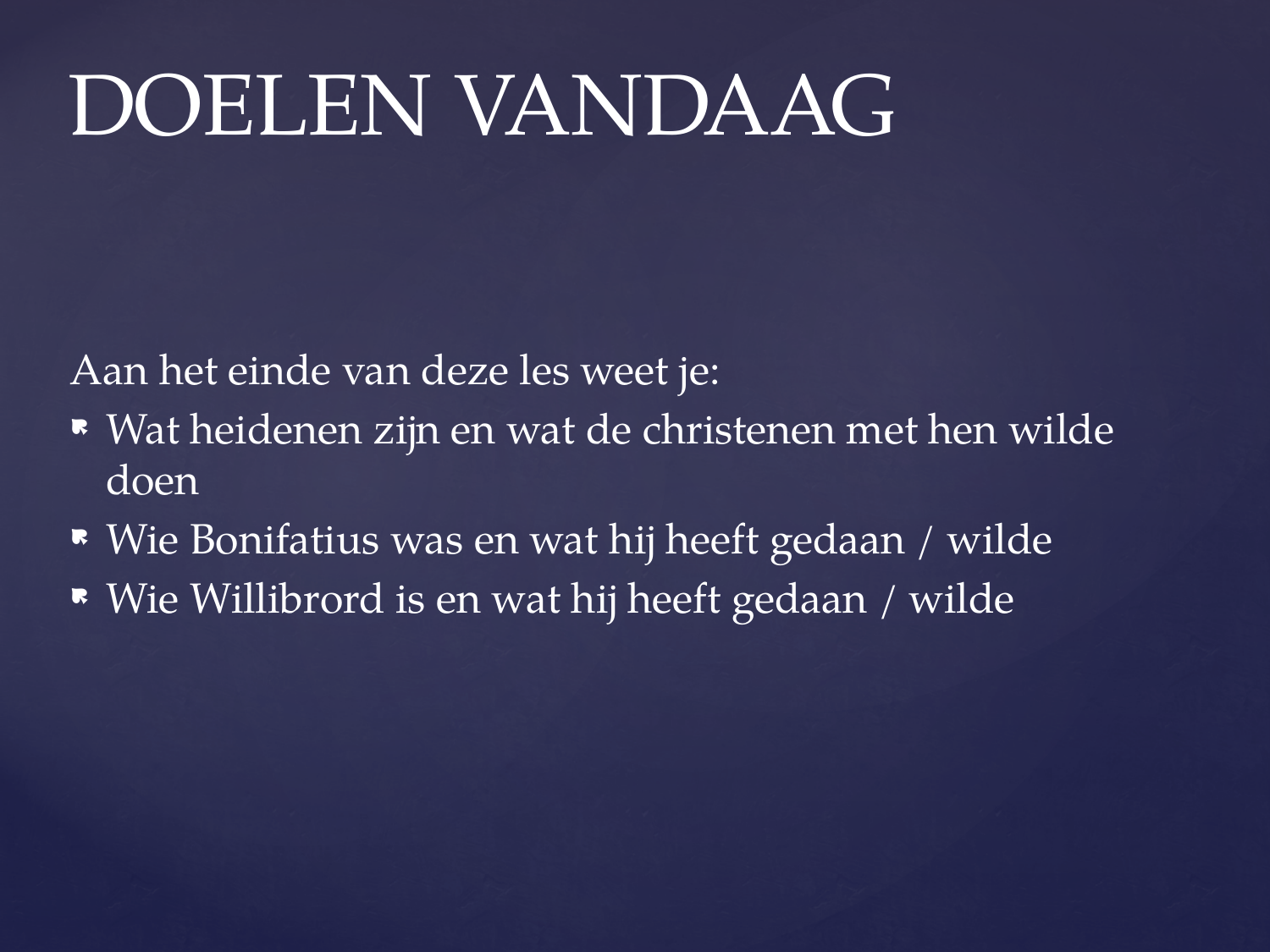

# DOELEN VANDAAG
Aan het einde van deze les weet je:
Wat heidenen zijn en wat de christenen met hen wilde doen
Wie Bonifatius was en wat hij heeft gedaan / wilde
Wie Willibrord is en wat hij heeft gedaan / wilde